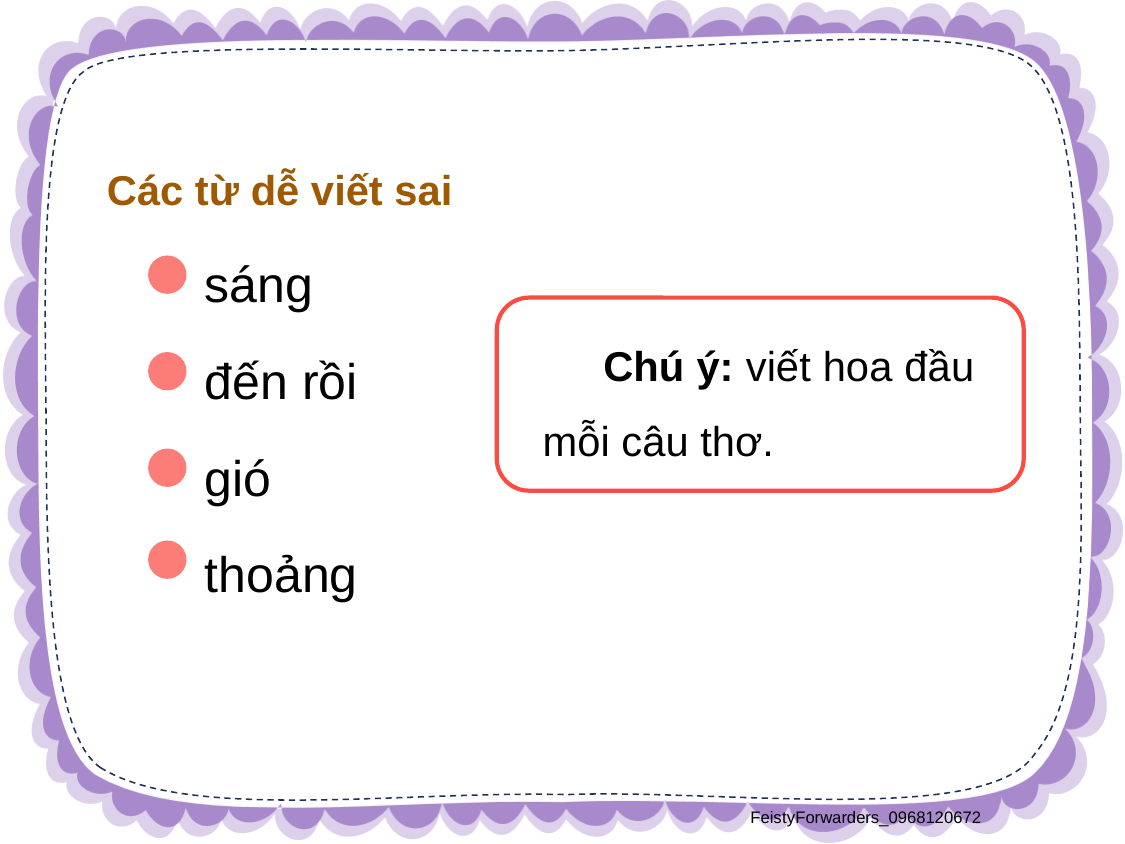

Các từ dễ viết sai
     sáng

     Chú ý: viết hoa đầu mỗi câu thơ.
     đến rồi

     gió

     thoảng